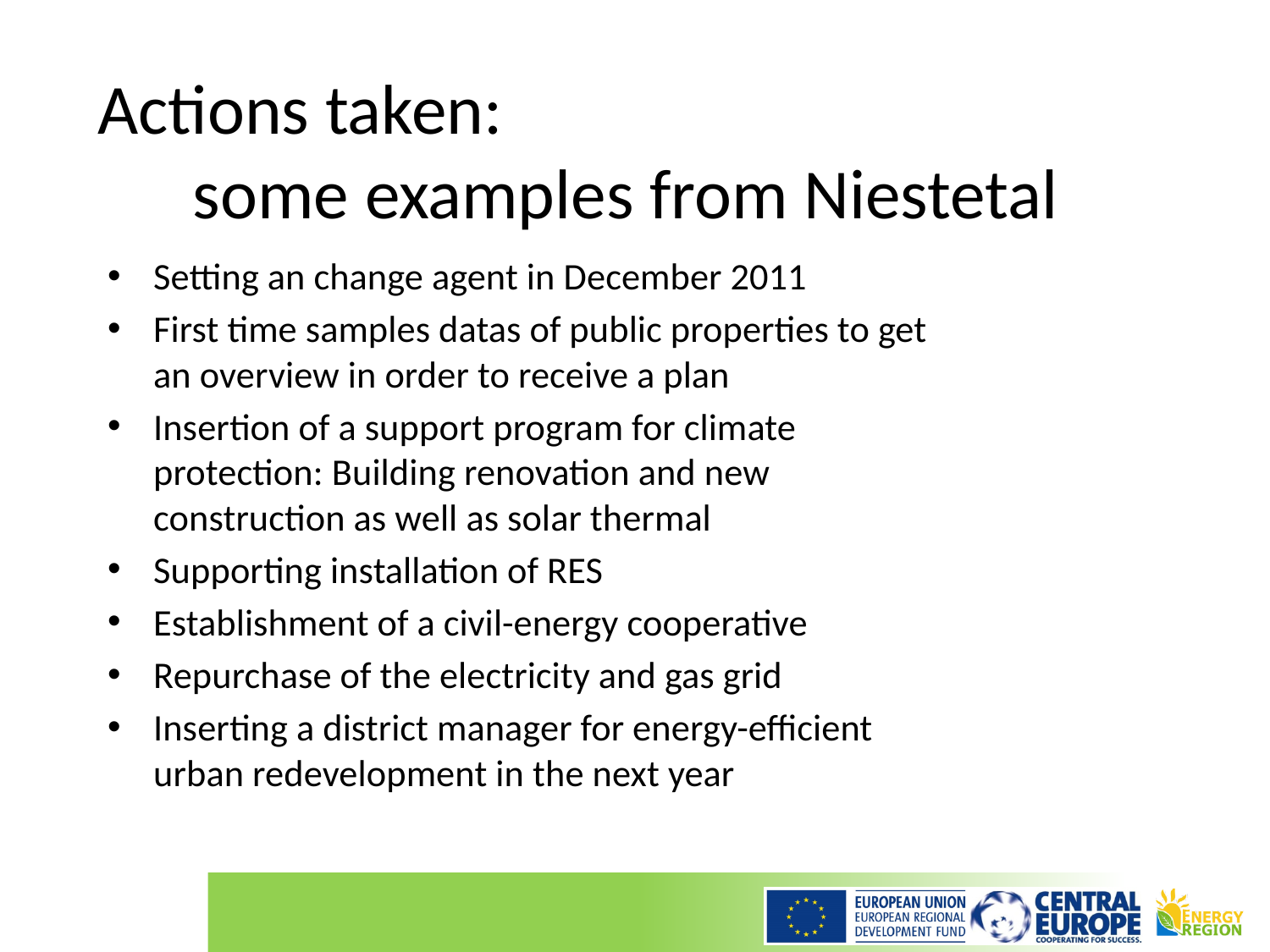

# Actions taken: some examples from Niestetal
Setting an change agent in December 2011
First time samples datas of public properties to get an overview in order to receive a plan
Insertion of a support program for climate protection: Building renovation and new construction as well as solar thermal
Supporting installation of RES
Establishment of a civil-energy cooperative
Repurchase of the electricity and gas grid
Inserting a district manager for energy-efficient urban redevelopment in the next year